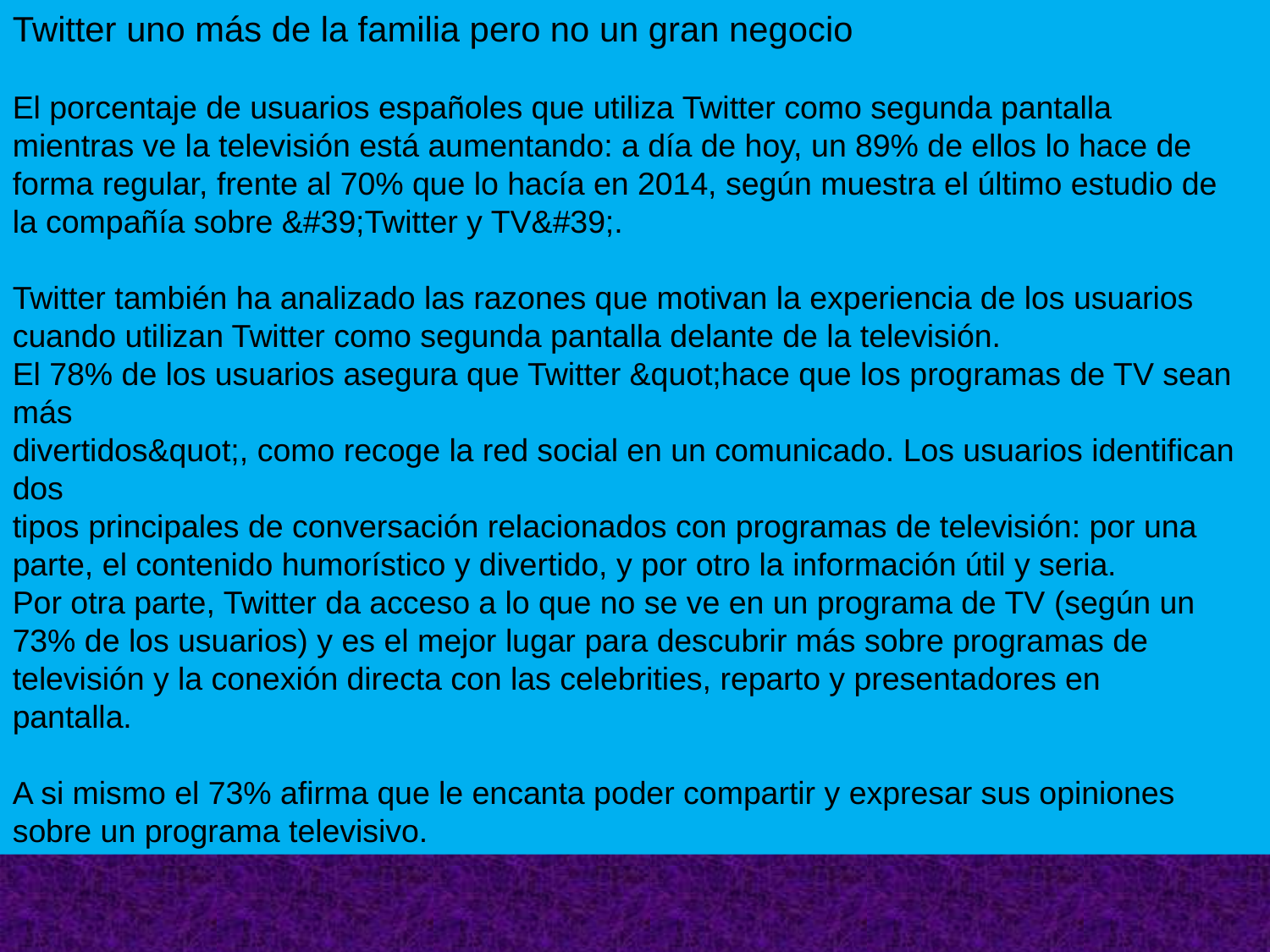

Twitter uno más de la familia pero no un gran negocio

El porcentaje de usuarios españoles que utiliza Twitter como segunda pantalla
mientras ve la televisión está aumentando: a día de hoy, un 89% de ellos lo hace de
forma regular, frente al 70% que lo hacía en 2014, según muestra el último estudio de
la compañía sobre &#39;Twitter y TV&#39;.

Twitter también ha analizado las razones que motivan la experiencia de los usuarios
cuando utilizan Twitter como segunda pantalla delante de la televisión.
El 78% de los usuarios asegura que Twitter &quot;hace que los programas de TV sean más
divertidos&quot;, como recoge la red social en un comunicado. Los usuarios identifican dos
tipos principales de conversación relacionados con programas de televisión: por una
parte, el contenido humorístico y divertido, y por otro la información útil y seria.
Por otra parte, Twitter da acceso a lo que no se ve en un programa de TV (según un
73% de los usuarios) y es el mejor lugar para descubrir más sobre programas de
televisión y la conexión directa con las celebrities, reparto y presentadores en
pantalla.

A si mismo el 73% afirma que le encanta poder compartir y expresar sus opiniones
sobre un programa televisivo.